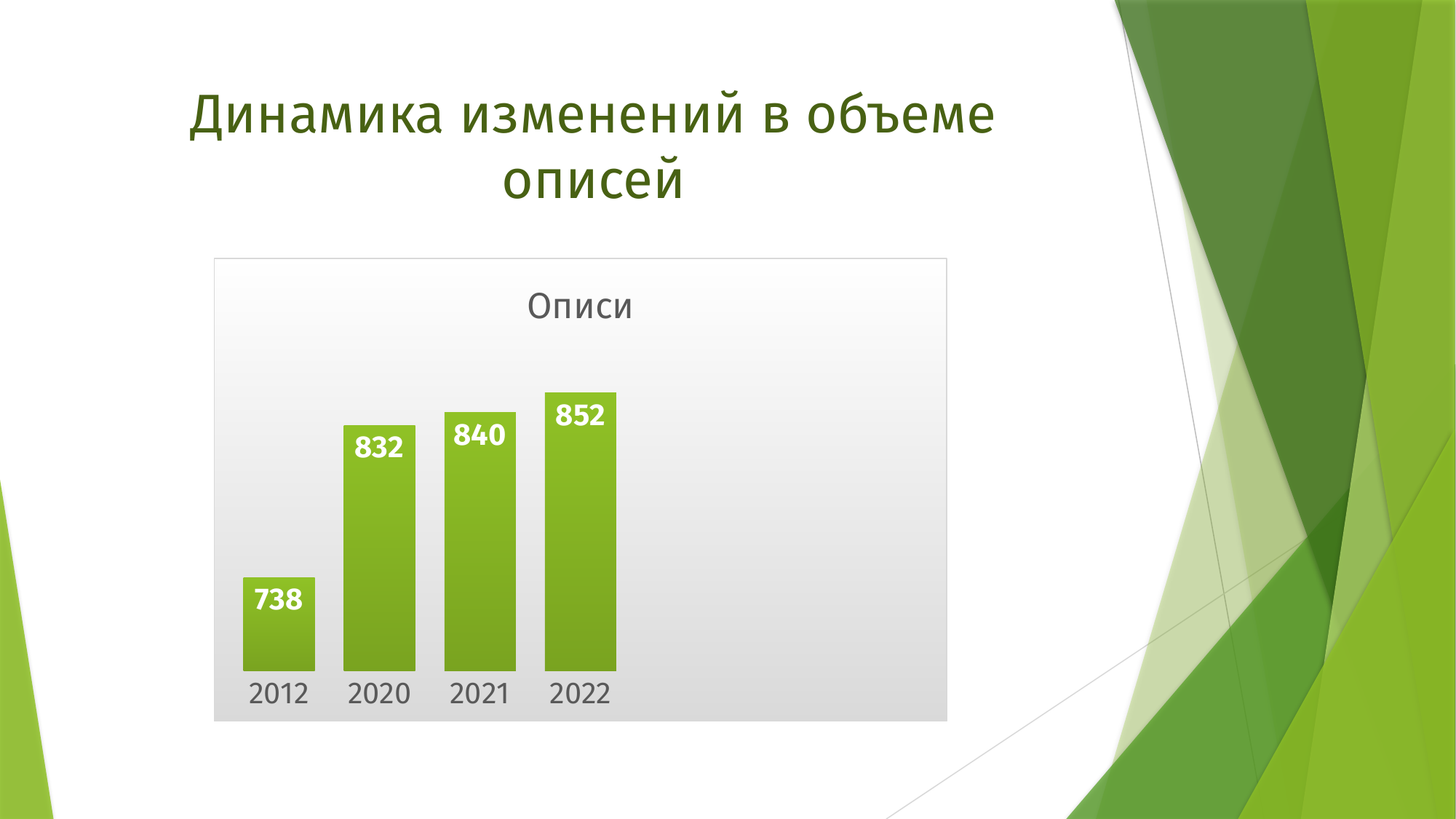

# Динамика изменений в объеме описей

### Chart:

| Category | Описи |
|---|---|
| 2012 | 738.0 |
| 2020 | 832.0 |
| 2021 | 840.0 |
| 2022 | 852.0 |
|  | None |
|  | None |
|  | None |